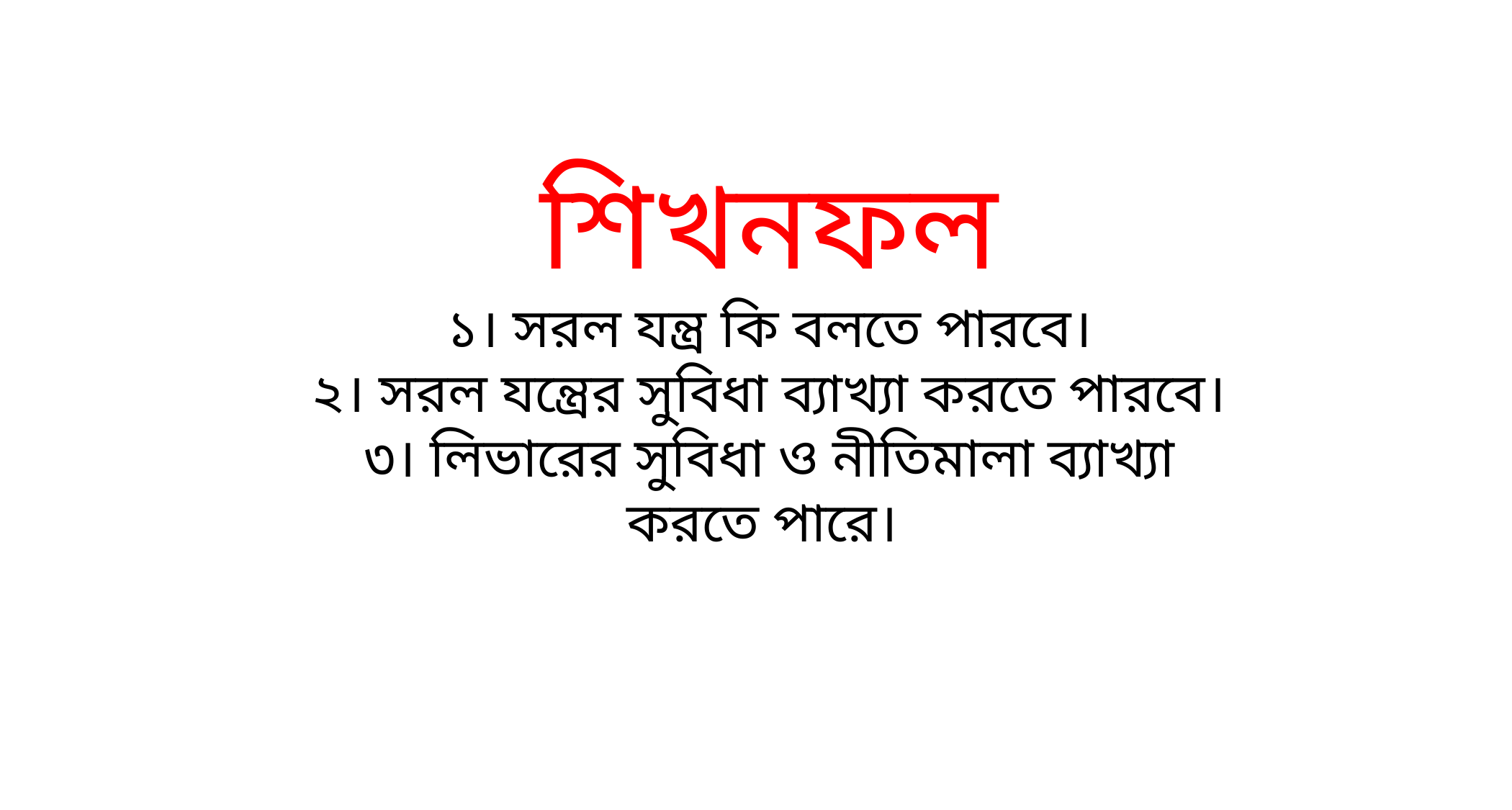

শিখনফল
১। সরল যন্ত্র কি বলতে পারবে।
২। সরল যন্ত্রের সুবিধা ব্যাখ্যা করতে পারবে।
৩। লিভারের সুবিধা ও নীতিমালা ব্যাখ্যা করতে পারে।